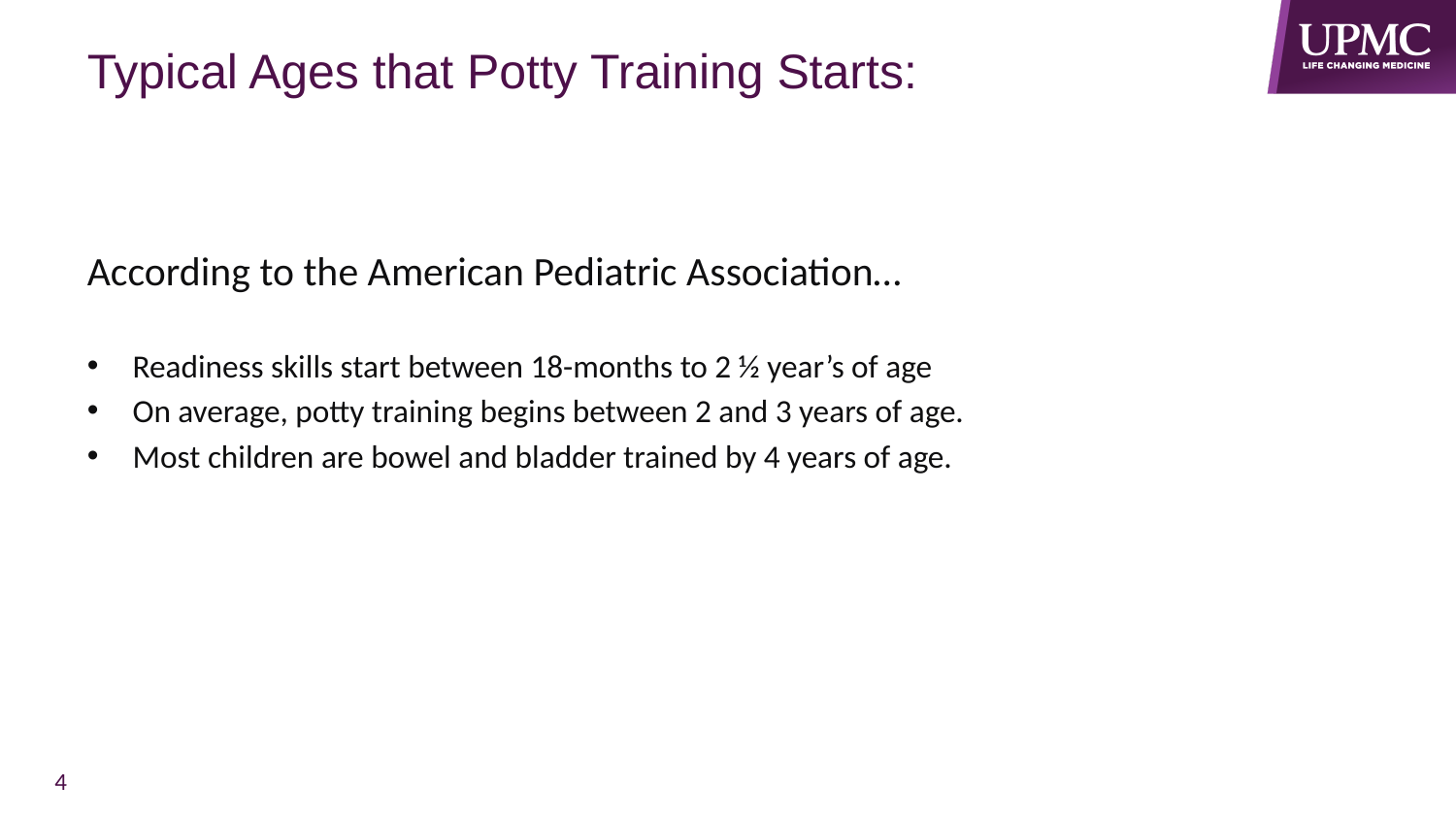

# Typical Ages that Potty Training Starts:

According to the American Pediatric Association…

Readiness skills start between 18-months to 2 ½ year’s of age
On average, potty training begins between 2 and 3 years of age.
Most children are bowel and bladder trained by 4 years of age.
4